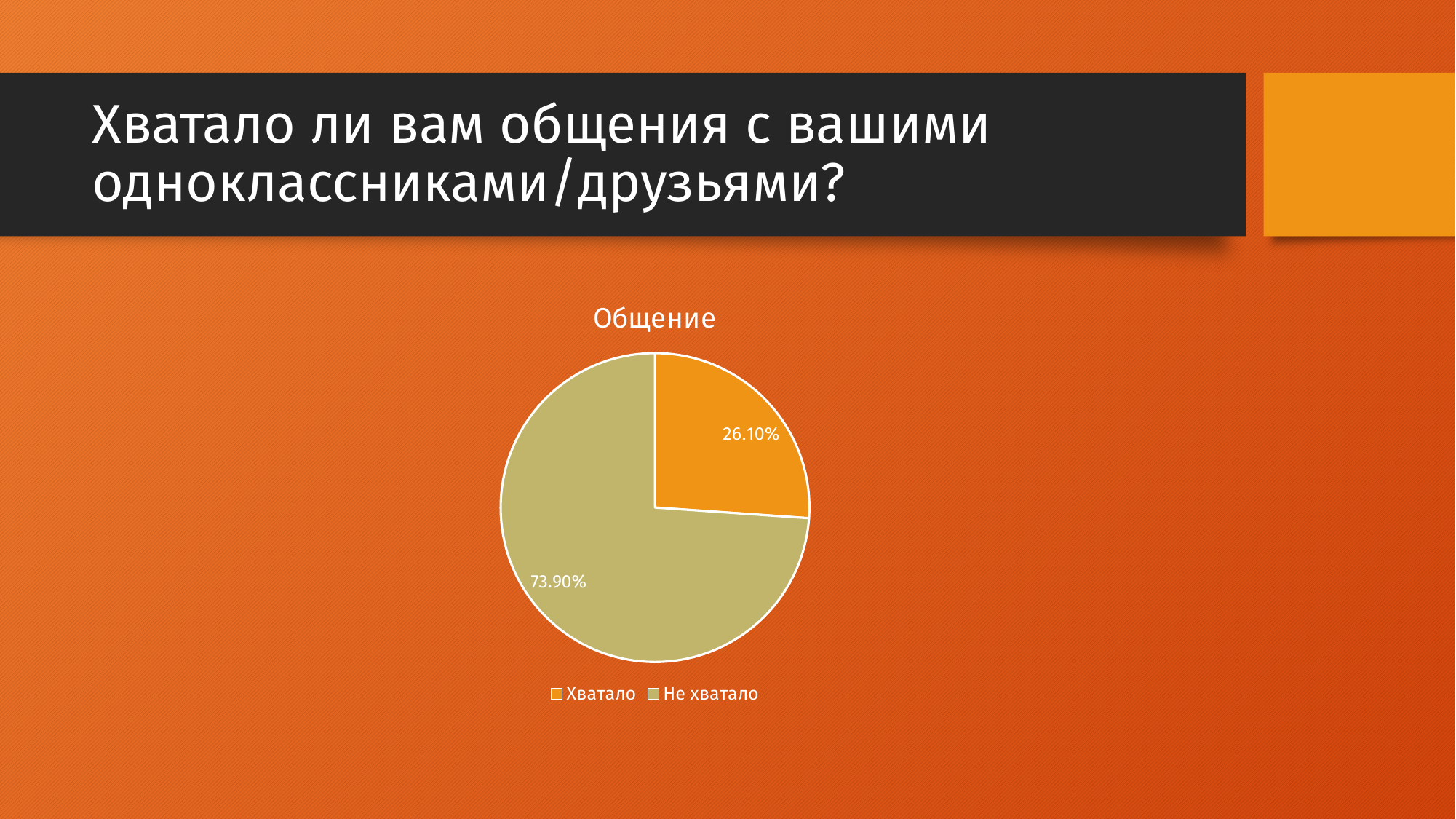

# Хватало ли вам общения с вашими одноклассниками/друзьями?

### Chart: Общение

| Category | Продажи |
|---|---|
| Хватало | 0.261 |
| Не хватало | 0.739 |